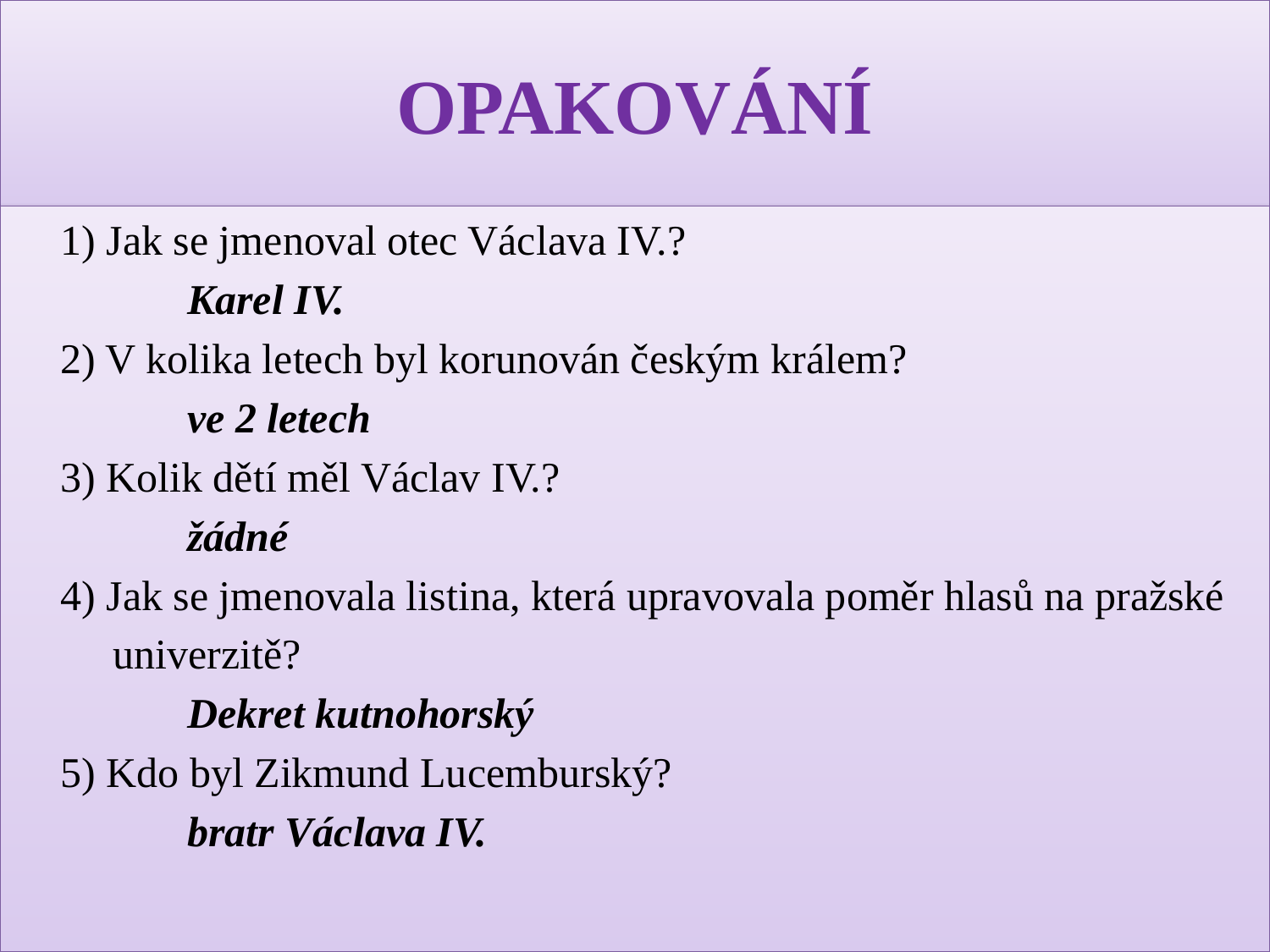

# OPAKOVÁNÍ
	1) Jak se jmenoval otec Václava IV.?
		Karel IV.
	2) V kolika letech byl korunován českým králem?
		ve 2 letech
	3) Kolik dětí měl Václav IV.?
		žádné
	4) Jak se jmenovala listina, která upravovala poměr hlasů na pražské
	     univerzitě?
		Dekret kutnohorský
	5) Kdo byl Zikmund Lucemburský?
		bratr Václava IV.